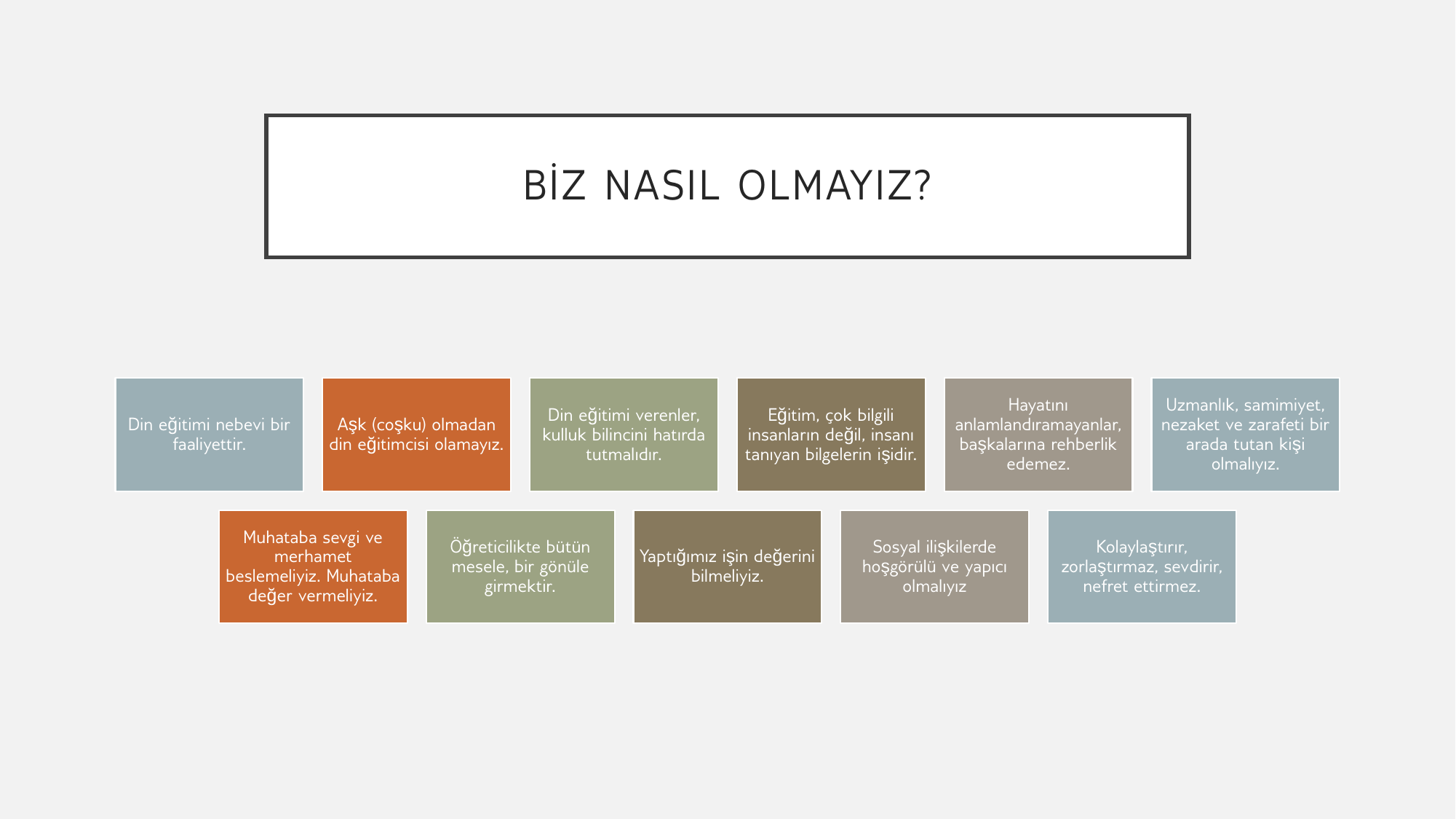

# Biz nasıl olmayız?
Din eğitimi nebevi bir faaliyettir.
Aşk (coşku) olmadan din eğitimcisi olamayız.
Din eğitimi verenler, kulluk bilincini hatırda tutmalıdır.
Eğitim, çok bilgili insanların değil, insanı tanıyan bilgelerin işidir.
Hayatını anlamlandıramayanlar, başkalarına rehberlik edemez.
Uzmanlık, samimiyet, nezaket ve zarafeti bir arada tutan kişi olmalıyız.
Muhataba sevgi ve merhamet beslemeliyiz. Muhataba değer vermeliyiz.
Öğreticilikte bütün mesele, bir gönüle girmektir.
Yaptığımız işin değerini bilmeliyiz.
Sosyal ilişkilerde hoşgörülü ve yapıcı olmalıyız
Kolaylaştırır, zorlaştırmaz, sevdirir, nefret ettirmez.